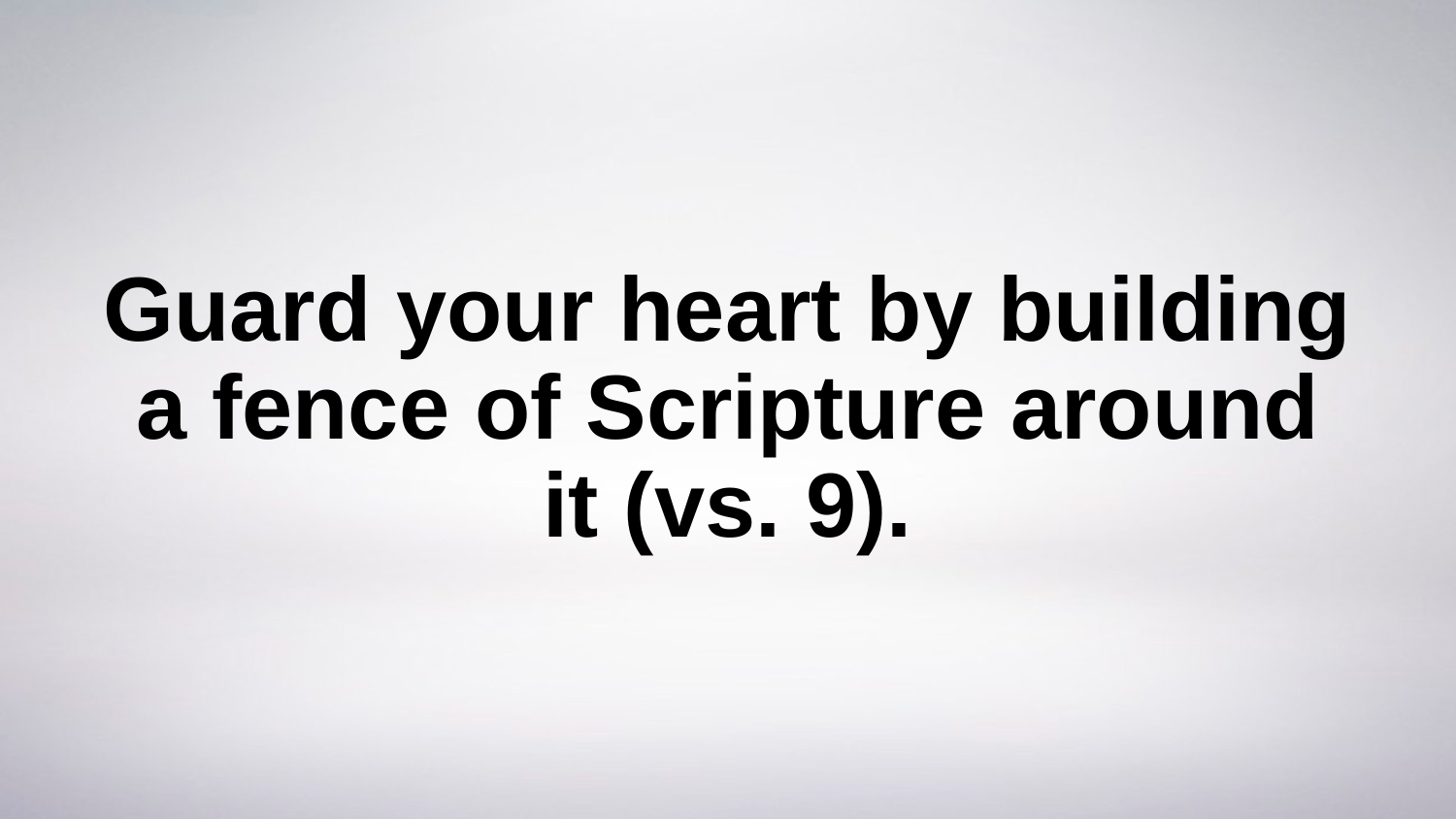

# Guard your heart by building a fence of Scripture around it (vs. 9).